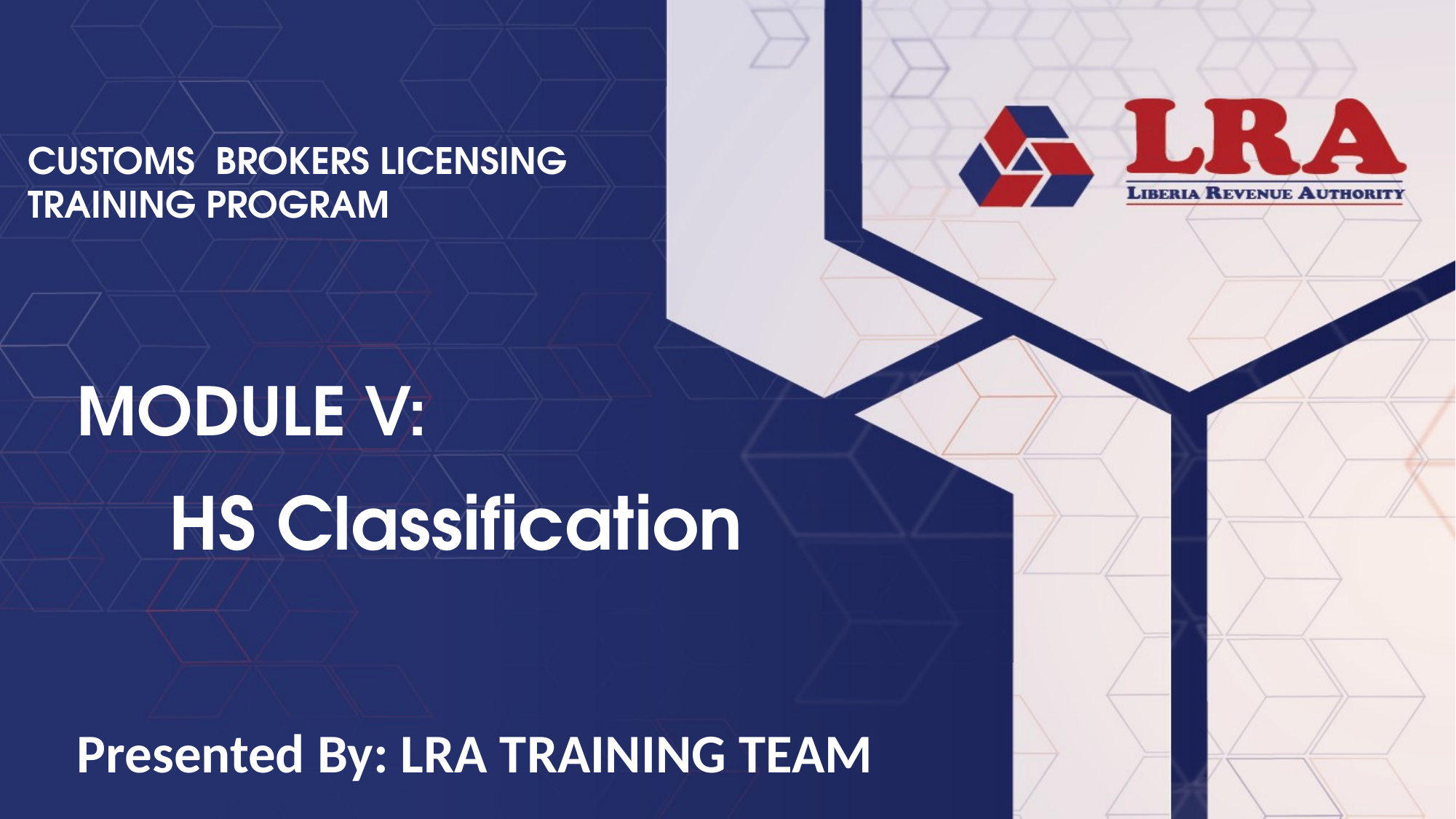

CUSTOMS  BROKERS LICENSING TRAINING PROGRAM
MODULE V:
HS Classification
Presented By: LRA TRAINING TEAM